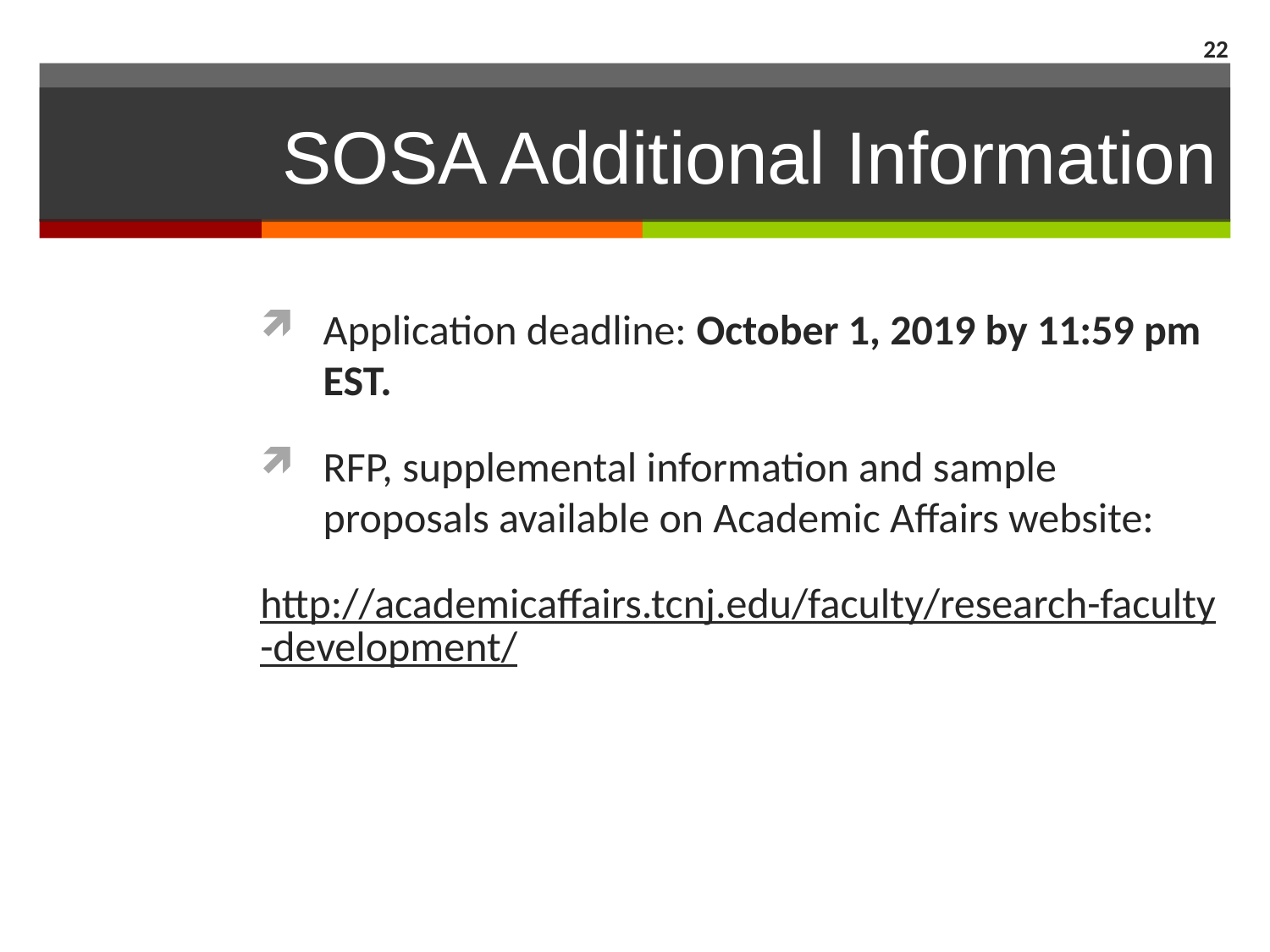

22
# SOSA Additional Information
Application deadline: October 1, 2019 by 11:59 pm EST.
RFP, supplemental information and sample proposals available on Academic Affairs website:
http://academicaffairs.tcnj.edu/faculty/research-faculty-development/